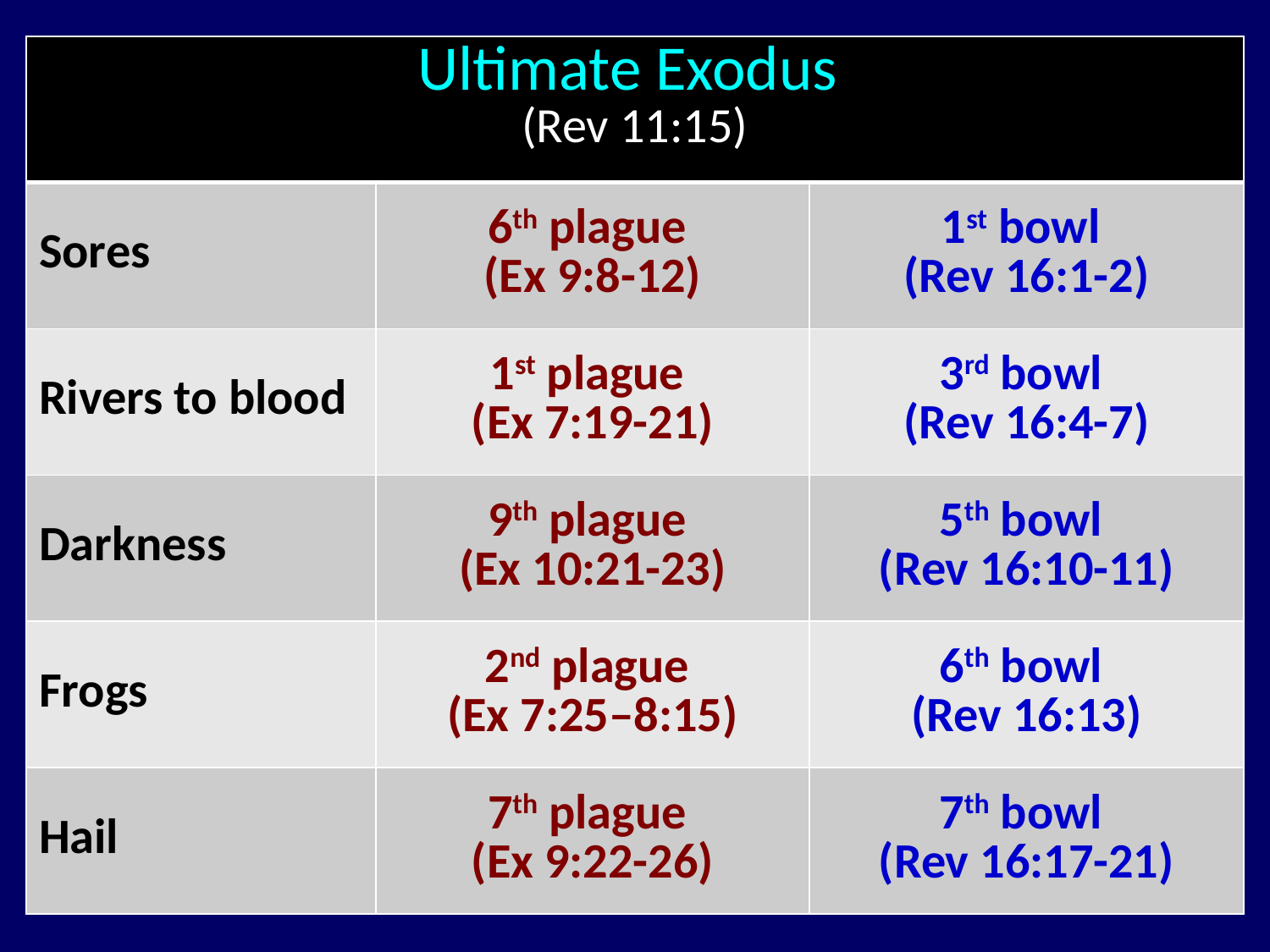

| Ultimate Exodus (Rev 11:15) |  |  |
| --- | --- | --- |
| Sores | 6th plague (Ex 9:8-12) | 1st bowl (Rev 16:1-2) |
| Rivers to blood | 1st plague (Ex 7:19-21) | 3rd bowl (Rev 16:4-7) |
| Darkness | 9th plague (Ex 10:21-23) | 5th bowl (Rev 16:10-11) |
| Frogs | 2nd plague (Ex 7:25‒8:15) | 6th bowl (Rev 16:13) |
| Hail | 7th plague (Ex 9:22-26) | 7th bowl (Rev 16:17-21) |